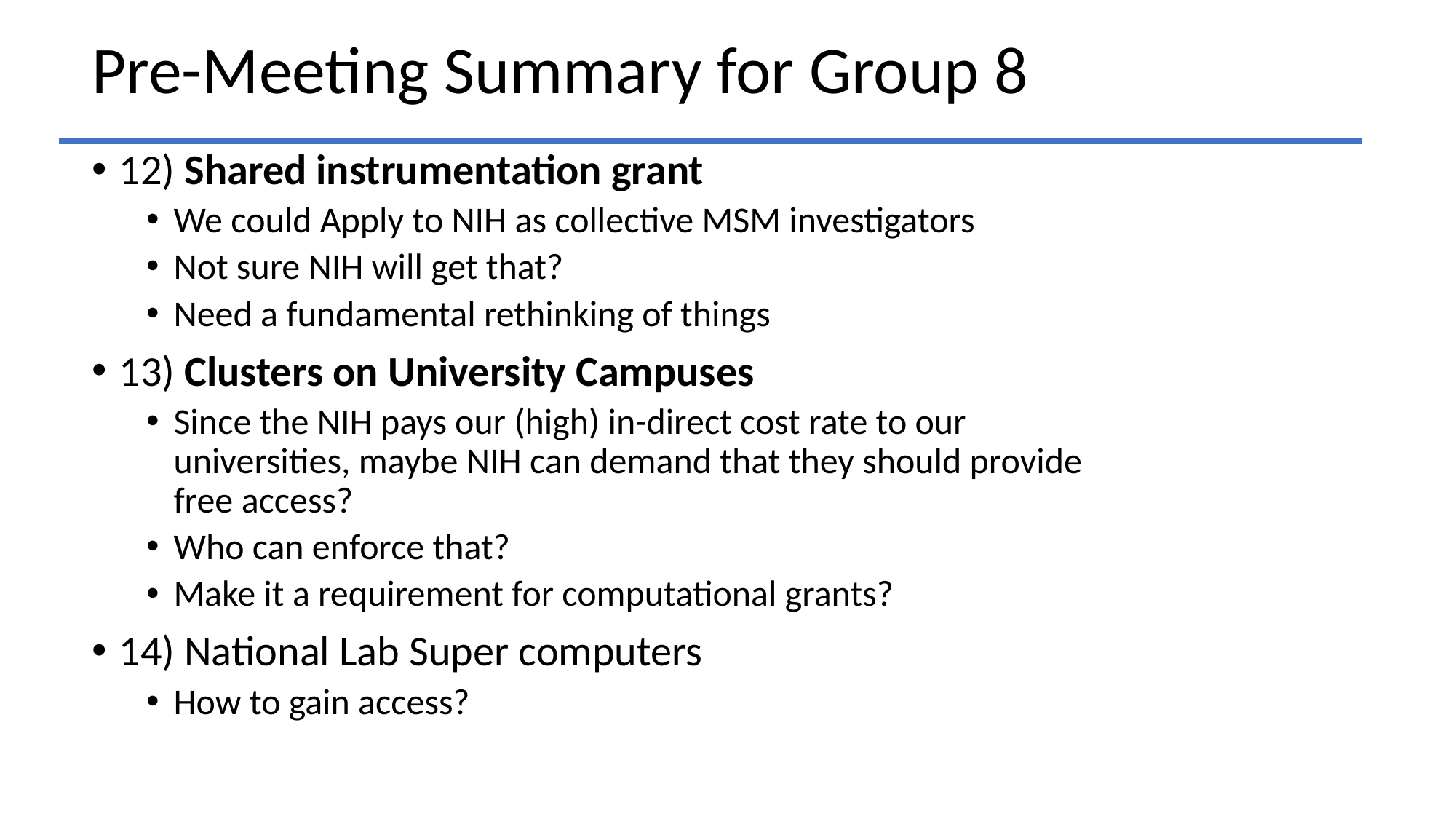

# Pre-Meeting Summary for Group 8
12) Shared instrumentation grant
We could Apply to NIH as collective MSM investigators
Not sure NIH will get that?
Need a fundamental rethinking of things
13) Clusters on University Campuses
Since the NIH pays our (high) in-direct cost rate to our universities, maybe NIH can demand that they should provide free access?
Who can enforce that?
Make it a requirement for computational grants?
14) National Lab Super computers
How to gain access?